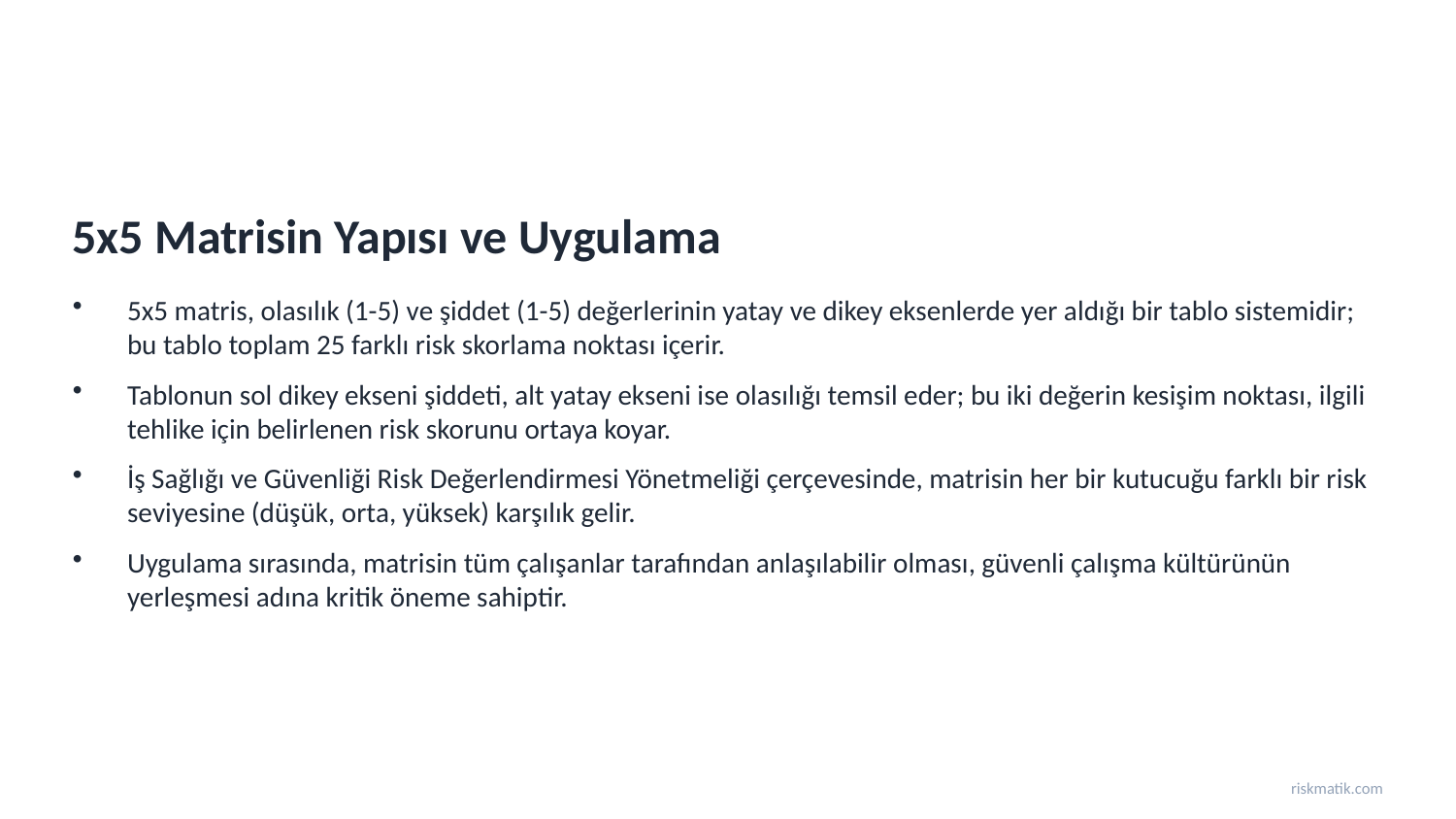

5x5 Matrisin Yapısı ve Uygulama
5x5 matris, olasılık (1-5) ve şiddet (1-5) değerlerinin yatay ve dikey eksenlerde yer aldığı bir tablo sistemidir; bu tablo toplam 25 farklı risk skorlama noktası içerir.
Tablonun sol dikey ekseni şiddeti, alt yatay ekseni ise olasılığı temsil eder; bu iki değerin kesişim noktası, ilgili tehlike için belirlenen risk skorunu ortaya koyar.
İş Sağlığı ve Güvenliği Risk Değerlendirmesi Yönetmeliği çerçevesinde, matrisin her bir kutucuğu farklı bir risk seviyesine (düşük, orta, yüksek) karşılık gelir.
Uygulama sırasında, matrisin tüm çalışanlar tarafından anlaşılabilir olması, güvenli çalışma kültürünün yerleşmesi adına kritik öneme sahiptir.
riskmatik.com